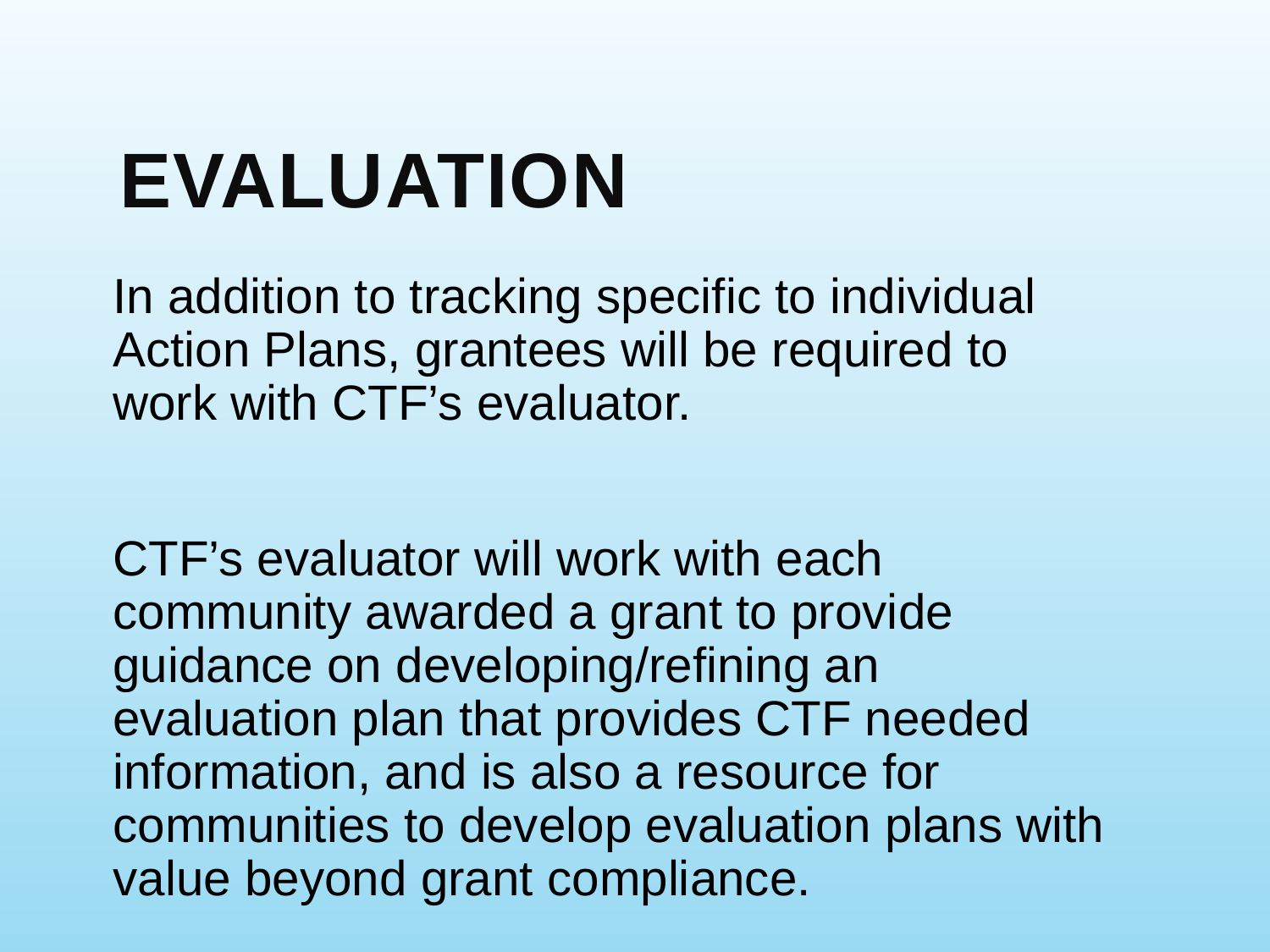

# Evaluation
In addition to tracking specific to individual Action Plans, grantees will be required to work with CTF’s evaluator.

CTF’s evaluator will work with each community awarded a grant to provide guidance on developing/refining an evaluation plan that provides CTF needed information, and is also a resource for communities to develop evaluation plans with value beyond grant compliance.